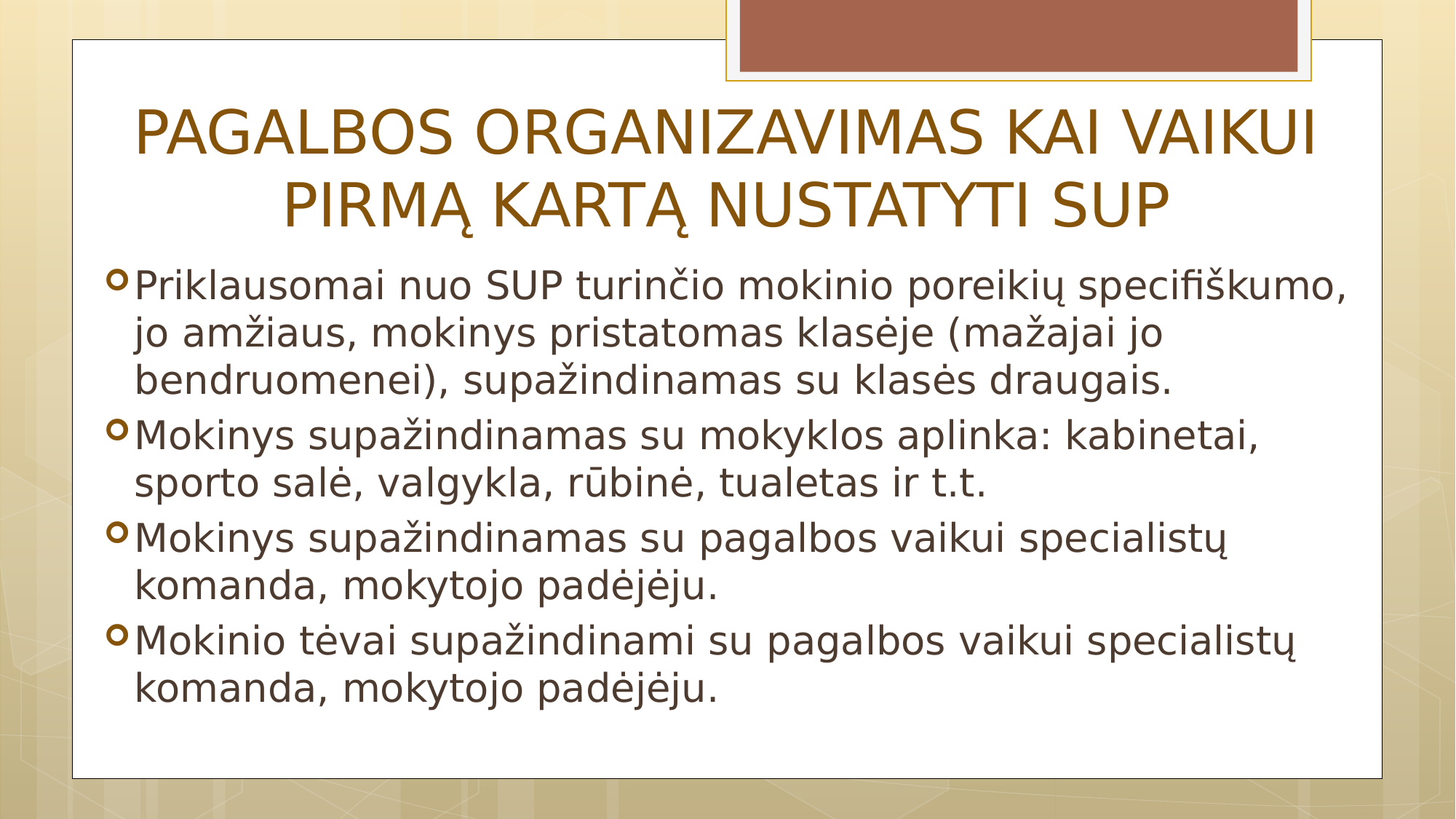

# PAGALBOS ORGANIZAVIMAS KAI VAIKUI PIRMĄ KARTĄ NUSTATYTI SUP
Priklausomai nuo SUP turinčio mokinio poreikių specifiškumo, jo amžiaus, mokinys pristatomas klasėje (mažajai jo bendruomenei), supažindinamas su klasės draugais.
Mokinys supažindinamas su mokyklos aplinka: kabinetai, sporto salė, valgykla, rūbinė, tualetas ir t.t.
Mokinys supažindinamas su pagalbos vaikui specialistų komanda, mokytojo padėjėju.
Mokinio tėvai supažindinami su pagalbos vaikui specialistų komanda, mokytojo padėjėju.